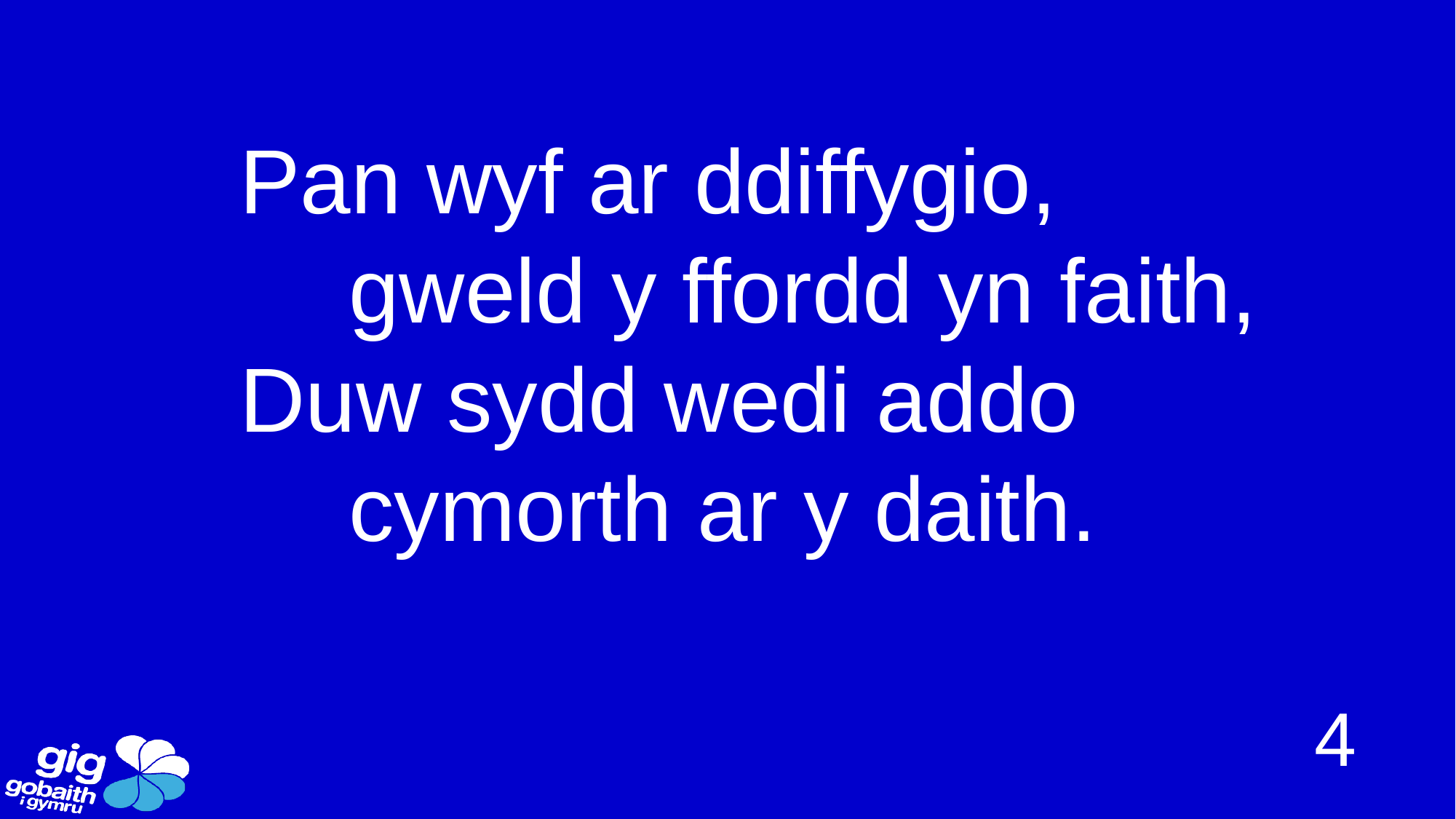

Pan wyf ar ddiffygio,
	gweld y ffordd yn faith,
Duw sydd wedi addo
	cymorth ar y daith.
4